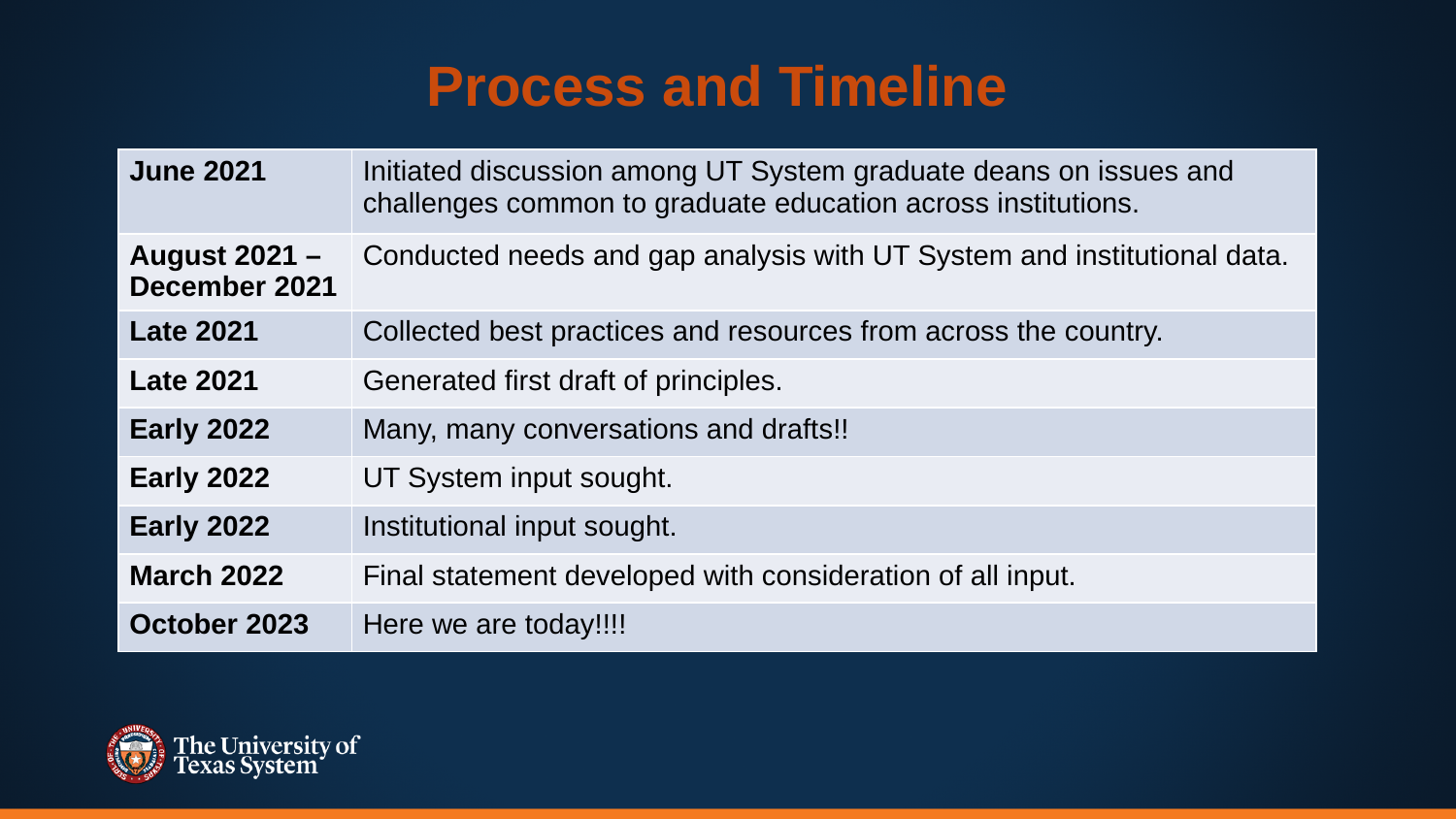

# Process and Timeline
| June 2021 | Initiated discussion among UT System graduate deans on issues and challenges common to graduate education across institutions. |
| --- | --- |
| August 2021 – December 2021 | Conducted needs and gap analysis with UT System and institutional data. |
| Late 2021 | Collected best practices and resources from across the country. |
| Late 2021 | Generated first draft of principles. |
| Early 2022 | Many, many conversations and drafts!! |
| Early 2022 | UT System input sought. |
| Early 2022 | Institutional input sought. |
| March 2022 | Final statement developed with consideration of all input. |
| October 2023 | Here we are today!!!! |